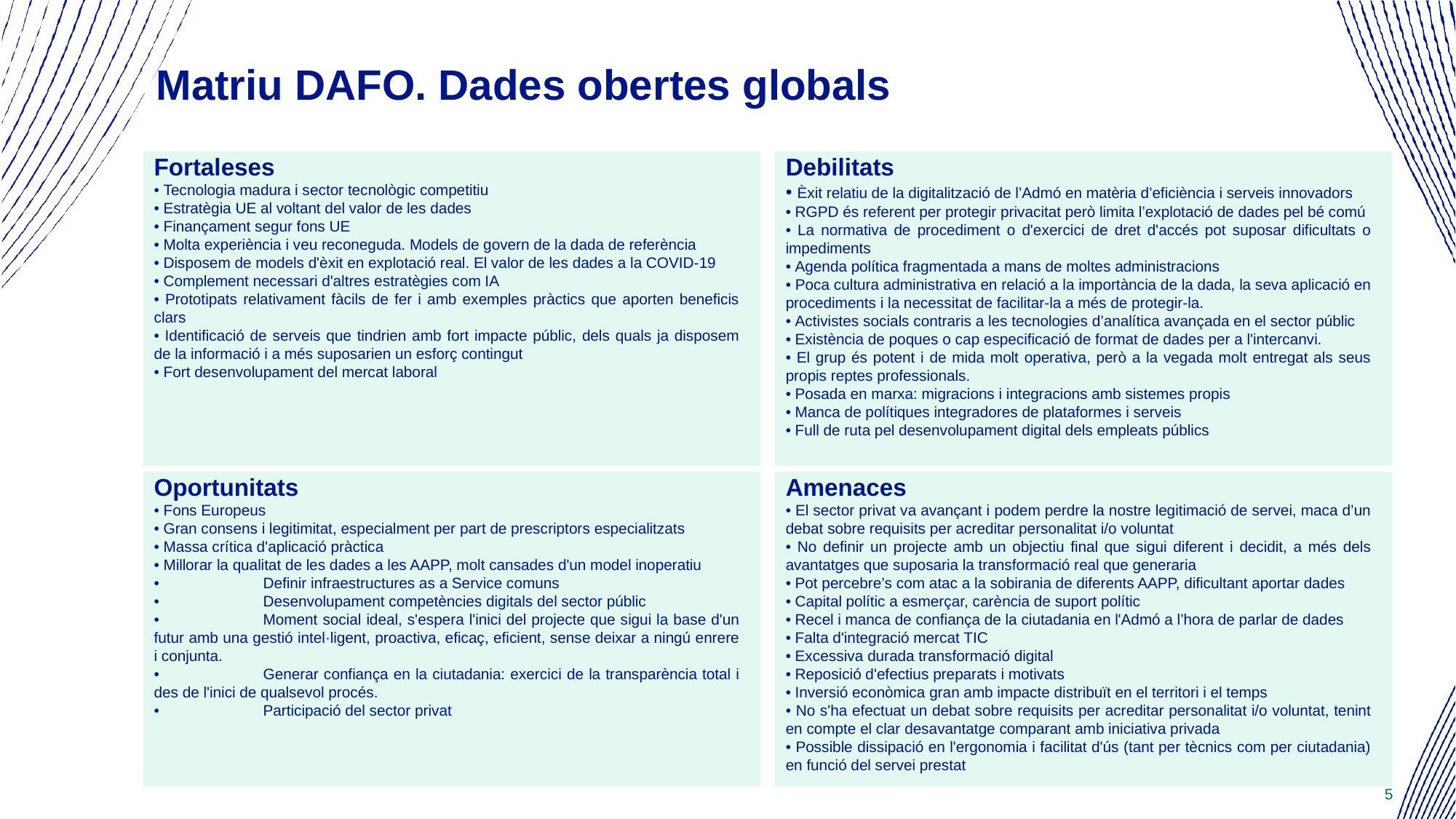

# Matriu DAFO. Dades obertes globals
Fortaleses
• Tecnologia madura i sector tecnològic competitiu
• Estratègia UE al voltant del valor de les dades
• Finançament segur fons UE
• Molta experiència i veu reconeguda. Models de govern de la dada de referència
• Disposem de models d'èxit en explotació real. El valor de les dades a la COVID-19
• Complement necessari d'altres estratègies com IA
• Prototipats relativament fàcils de fer i amb exemples pràctics que aporten beneficis clars
• Identificació de serveis que tindrien amb fort impacte públic, dels quals ja disposem de la informació i a més suposarien un esforç contingut
• Fort desenvolupament del mercat laboral

Debilitats
• Èxit relatiu de la digitalització de l’Admó en matèria d’eficiència i serveis innovadors
• RGPD és referent per protegir privacitat però limita l’explotació de dades pel bé comú
• La normativa de procediment o d'exercici de dret d'accés pot suposar dificultats o impediments
• Agenda política fragmentada a mans de moltes administracions
• Poca cultura administrativa en relació a la importància de la dada, la seva aplicació en procediments i la necessitat de facilitar-la a més de protegir-la.
• Activistes socials contraris a les tecnologies d’analítica avançada en el sector públic
• Existència de poques o cap especificació de format de dades per a l'intercanvi.
• El grup és potent i de mida molt operativa, però a la vegada molt entregat als seus propis reptes professionals.
• Posada en marxa: migracions i integracions amb sistemes propis
• Manca de polítiques integradores de plataformes i serveis
• Full de ruta pel desenvolupament digital dels empleats públics

Oportunitats
• Fons Europeus
• Gran consens i legitimitat, especialment per part de prescriptors especialitzats
• Massa crítica d'aplicació pràctica
• Millorar la qualitat de les dades a les AAPP, molt cansades d'un model inoperatiu
•	Definir infraestructures as a Service comuns
•	Desenvolupament competències digitals del sector públic
•	Moment social ideal, s'espera l'inici del projecte que sigui la base d'un futur amb una gestió intel·ligent, proactiva, eficaç, eficient, sense deixar a ningú enrere i conjunta.
•	Generar confiança en la ciutadania: exercici de la transparència total i des de l'inici de qualsevol procés.
•	Participació del sector privat

Amenaces
• El sector privat va avançant i podem perdre la nostre legitimació de servei, maca d’un debat sobre requisits per acreditar personalitat i/o voluntat
• No definir un projecte amb un objectiu final que sigui diferent i decidit, a més dels avantatges que suposaria la transformació real que generaria
• Pot percebre’s com atac a la sobirania de diferents AAPP, dificultant aportar dades
• Capital polític a esmerçar, carència de suport polític
• Recel i manca de confiança de la ciutadania en l'Admó a l’hora de parlar de dades
• Falta d'integració mercat TIC
• Excessiva durada transformació digital
• Reposició d'efectius preparats i motivats
• Inversió econòmica gran amb impacte distribuït en el territori i el temps
• No s'ha efectuat un debat sobre requisits per acreditar personalitat i/o voluntat, tenint en compte el clar desavantatge comparant amb iniciativa privada
• Possible dissipació en l'ergonomia i facilitat d'ús (tant per tècnics com per ciutadania) en funció del servei prestat